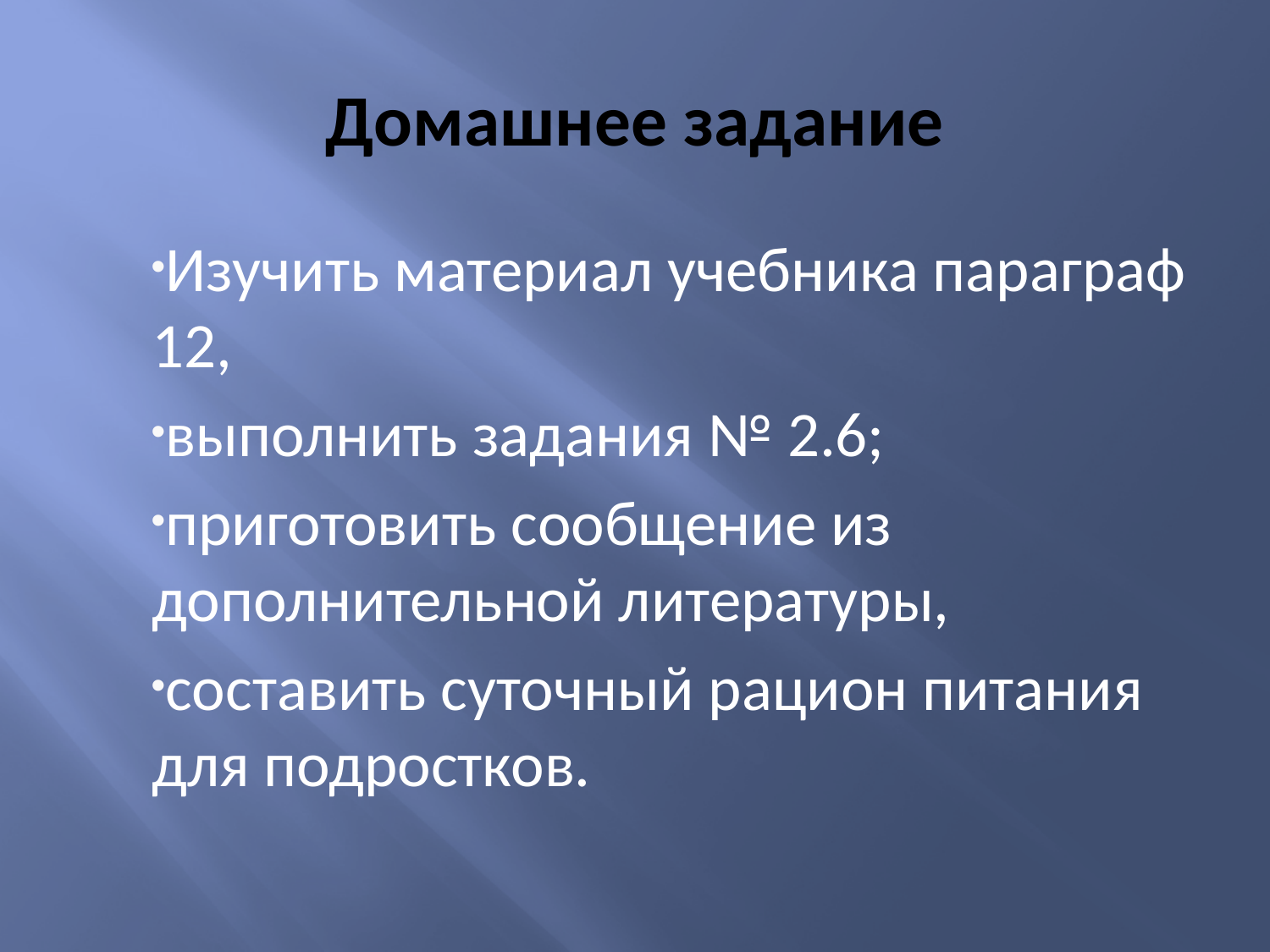

# Домашнее задание
Изучить материал учебника параграф 12,
выполнить задания № 2.6;
приготовить сообщение из дополнительной литературы,
составить суточный рацион питания для подростков.